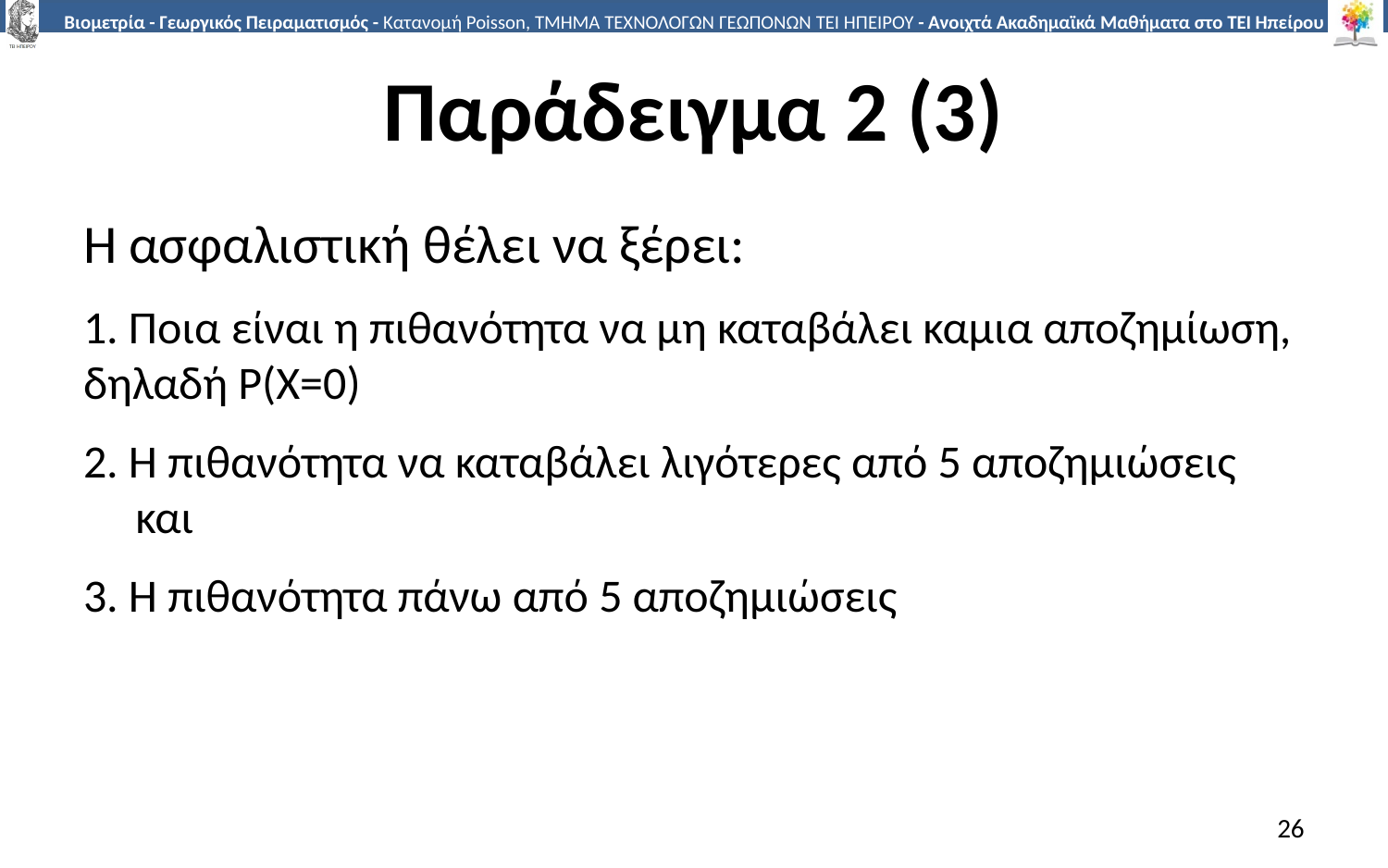

# Παράδειγμα 2 (3)
Η ασφαλιστική θέλει να ξέρει:
1. Ποια είναι η πιθανότητα να μη καταβάλει καμια αποζημίωση, δηλαδή Ρ(Χ=0)
2. Η πιθανότητα να καταβάλει λιγότερες από 5 αποζημιώσεις  και
3. Η πιθανότητα πάνω από 5 αποζημιώσεις

26